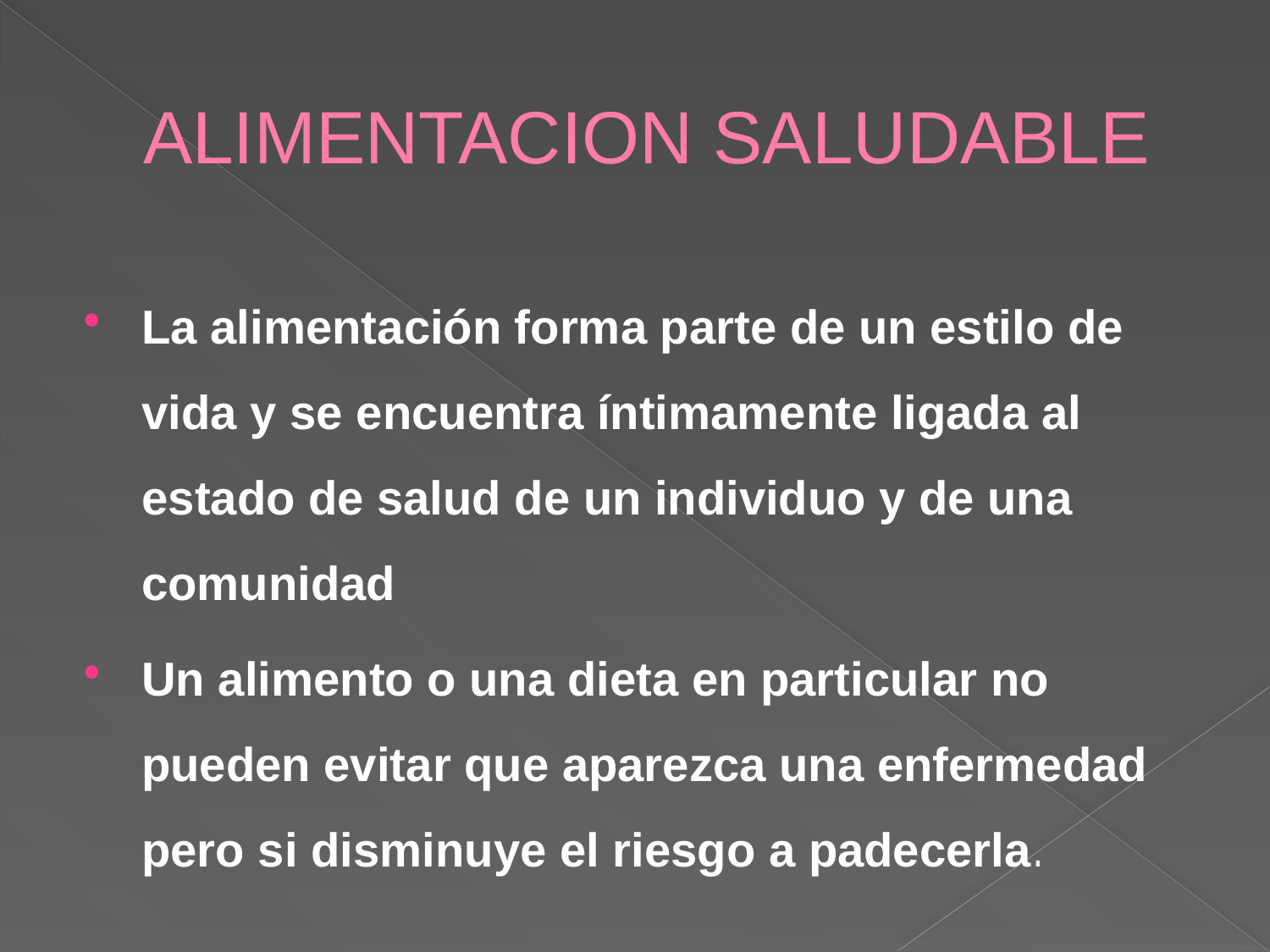

# ALIMENTACION SALUDABLE
La alimentación forma parte de un estilo de vida y se encuentra íntimamente ligada al estado de salud de un individuo y de una comunidad
Un alimento o una dieta en particular no pueden evitar que aparezca una enfermedad pero si disminuye el riesgo a padecerla.